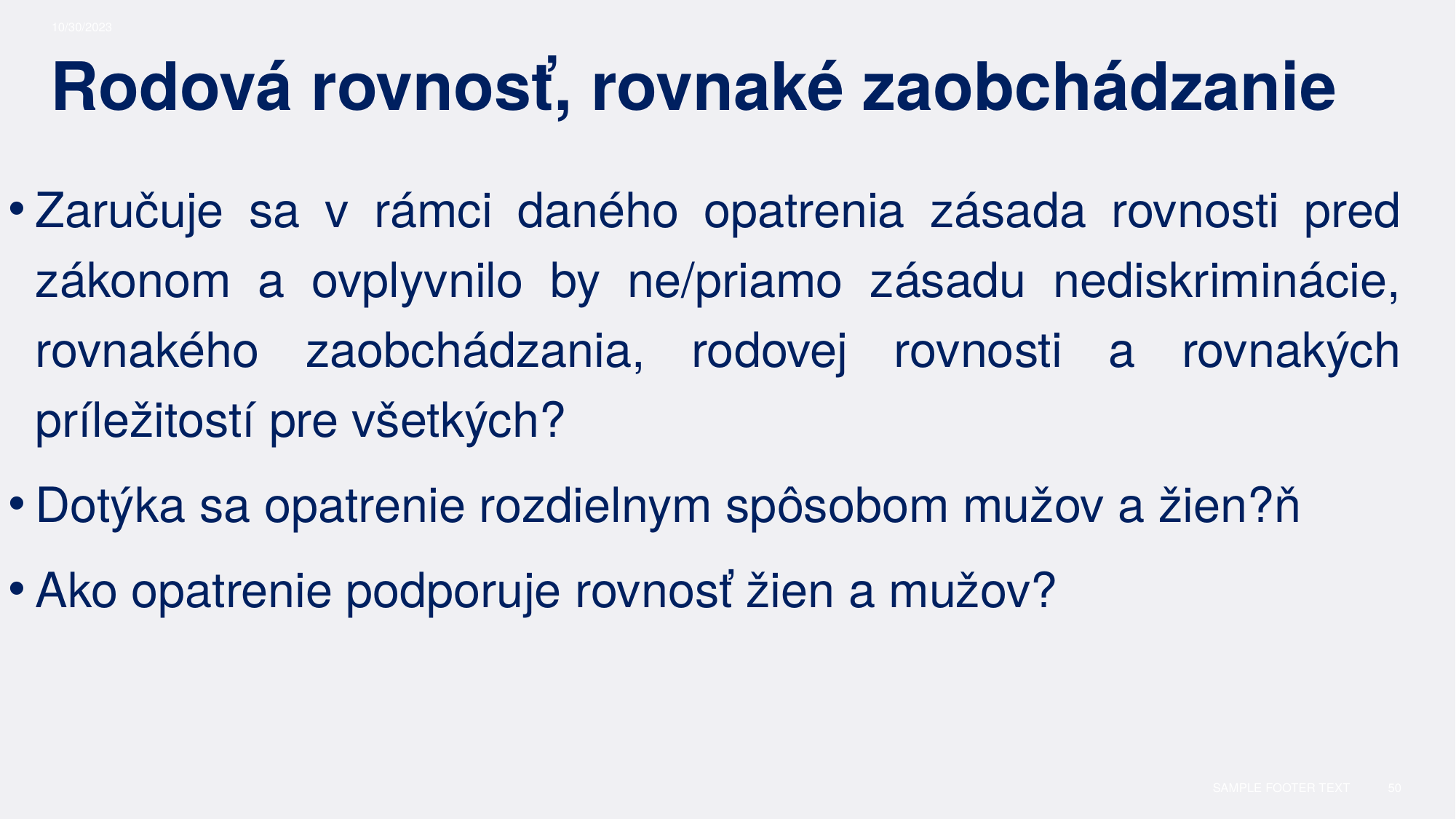

10/30/2023
# Rodová rovnosť, rovnaké zaobchádzanie
Zaručuje sa v rámci daného opatrenia zásada rovnosti pred zákonom a ovplyvnilo by ne/priamo zásadu nediskriminácie, rovnakého zaobchádzania, rodovej rovnosti a rovnakých príležitostí pre všetkých?
Dotýka sa opatrenie rozdielnym spôsobom mužov a žien?ň
Ako opatrenie podporuje rovnosť žien a mužov?
Sample Footer Text
50